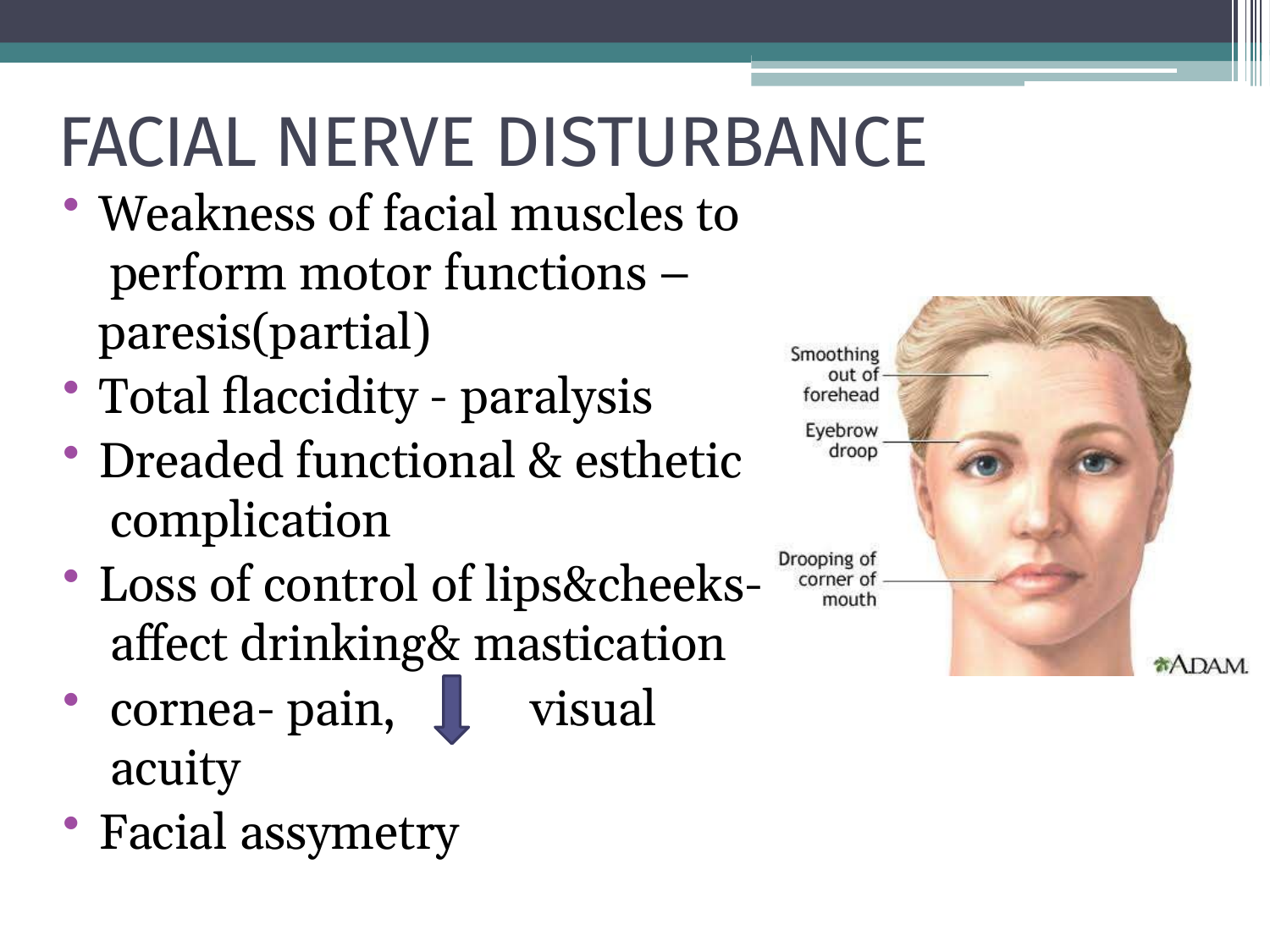

# FACIAL NERVE DISTURBANCE
Weakness of facial muscles to  perform motor functions –  paresis(partial)
Total flaccidity - paralysis
Dreaded functional & esthetic  complication
Loss of control of lips&cheeks-  affect drinking& mastication
cornea- pain,	visual acuity
Facial assymetry